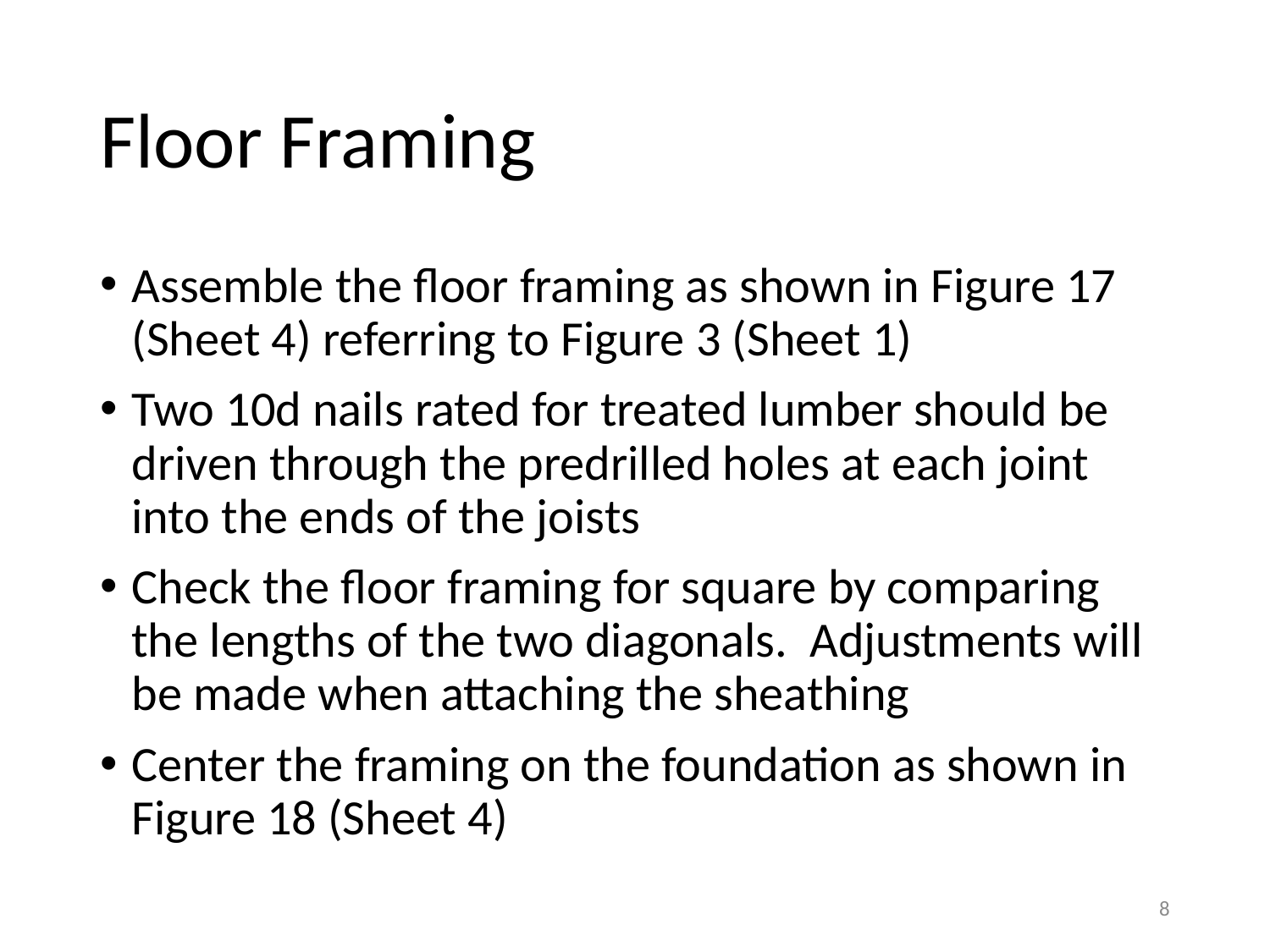

# Floor Framing
Assemble the floor framing as shown in Figure 17 (Sheet 4) referring to Figure 3 (Sheet 1)
Two 10d nails rated for treated lumber should be driven through the predrilled holes at each joint into the ends of the joists
Check the floor framing for square by comparing the lengths of the two diagonals.  Adjustments will be made when attaching the sheathing
Center the framing on the foundation as shown in Figure 18 (Sheet 4)
8